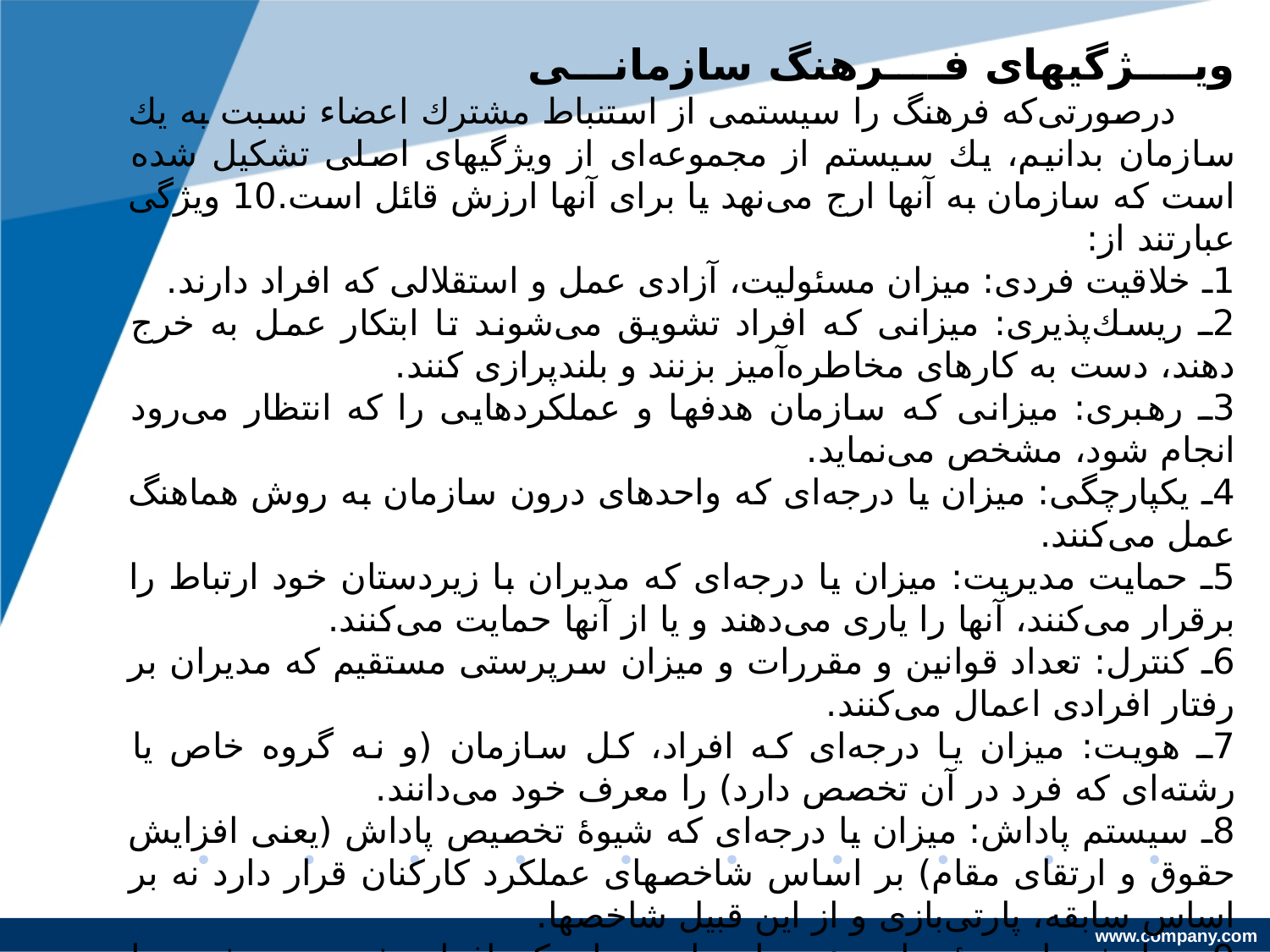

ویــــژگیهای فــــرهنگ سازمانـــی
     درصورتی‌كه فرهنگ را سیستمی از استنباط مشترك اعضاء نسبت به یك سازمان بدانیم، یك سیستم از مجموعه‌ای از ویژگیهای اصلی تشكیل شده است كه سازمان به آنها ارج می‌نهد یا برای آنها ارزش قائل است.10 ویژگی عبارتند از:
1ـ خلاقیت فردی: میزان مسئولیت، آزادی عمل و استقلالی كه افراد دارند.
2ـ ریسك‌پذیری: میزانی كه افراد تشویق می‌شوند تا ابتكار عمل به خرج دهند، دست به كارهای مخاطره‌آمیز بزنند و بلندپرازی كنند.
3ـ رهبری: میزانی كه سازمان هدفها و عملكردهایی را كه انتظار می‌رود انجام شود، مشخص می‌نماید.
4ـ یكپارچگی: میزان یا درجه‌ای كه واحدهای درون سازمان به روش هماهنگ عمل می‌كنند.
5ـ حمایت مدیریت: میزان یا درجه‌ای كه مدیران با زیردستان خود ارتباط را برقرار می‌كنند، آنها را یاری می‌دهند و یا از آنها حمایت می‌كنند.
6ـ كنترل: تعداد قوانین و مقررات و میزان سرپرستی مستقیم كه مدیران بر رفتار افرادی اعمال می‌كنند.
7ـ هویت: میزان یا درجه‌ای كه افراد، كل سازمان (و نه گروه خاص یا رشته‌ای كه فرد در آن تخصص دارد) را معرف خود می‌دانند.
8ـ سیستم پاداش: میزان یا درجه‌ای كه شیوۀ تخصیص پاداش (یعنی افزایش حقوق و ارتقای مقام) بر اساس شاخصهای عملكرد كاركنان قرار دارد نه بر اساس سابقه، پارتی‌بازی و از این قبیل شاخصها.
9ـ سازش با پدیدۀ تعارض: میزان یا درجه‌ای كه افراد تشویق می‌شوند با تعارض بسازند و پذیرای انتقادهای آشكار باشند.
10ـ الگوی ارتباطی: میزان یا درجه‌ای كه ارتباطات سازمانی به سلسله مراتب احتیاجات رسمی محدود می‌شود.